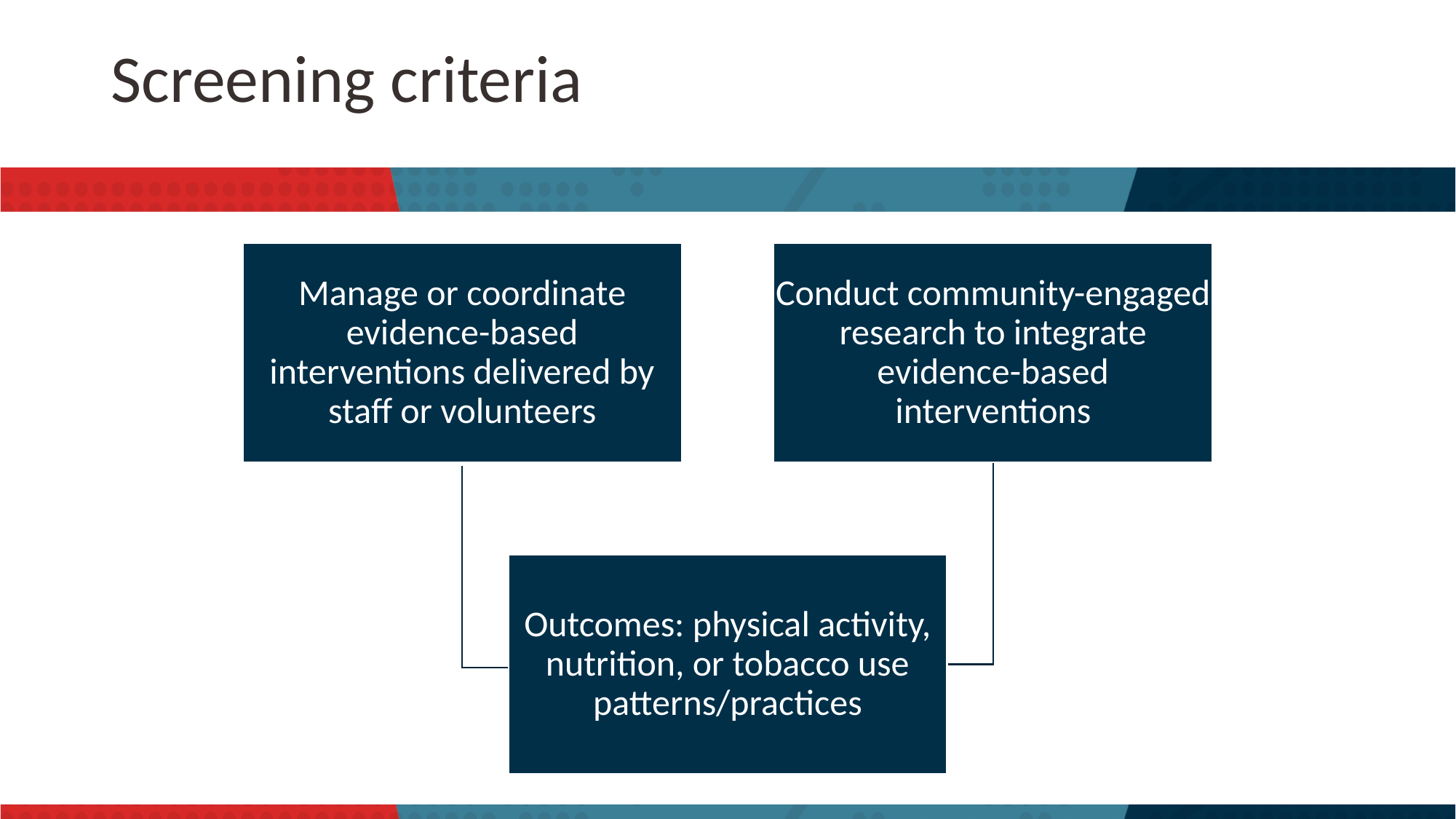

# Screening criteria
Manage or coordinate evidence-based interventions delivered by staff or volunteers
Conduct community-engaged research to integrate evidence-based interventions

Outcomes: physical activity, nutrition, or tobacco use patterns/practices